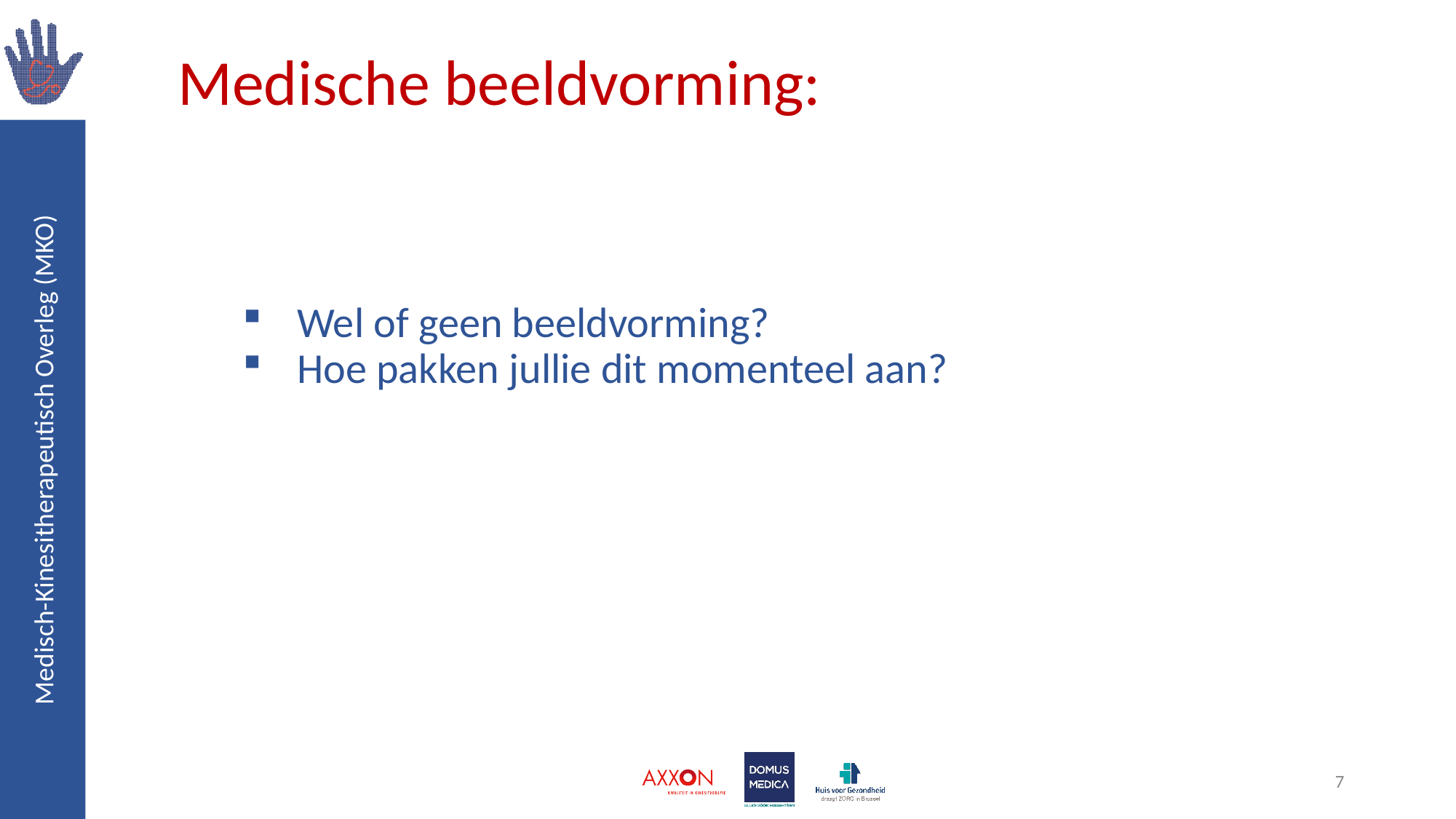

# Medische beeldvorming:

Wel of geen beeldvorming?
Hoe pakken jullie dit momenteel aan?
7